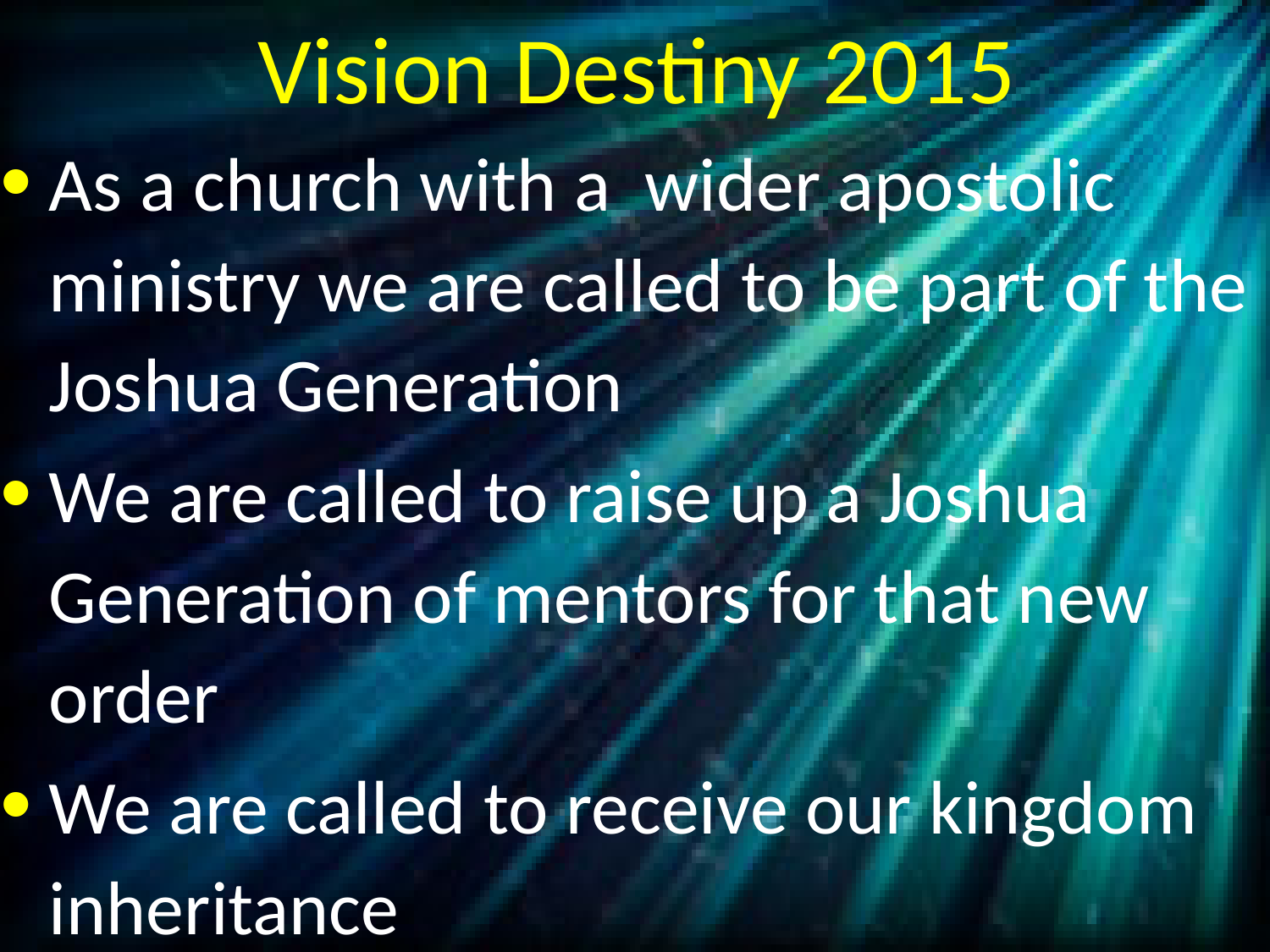

# Vision Destiny 2015
As a church with a  wider apostolic ministry we are called to be part of the Joshua Generation
We are called to raise up a Joshua Generation of mentors for that new order
We are called to receive our kingdom inheritance